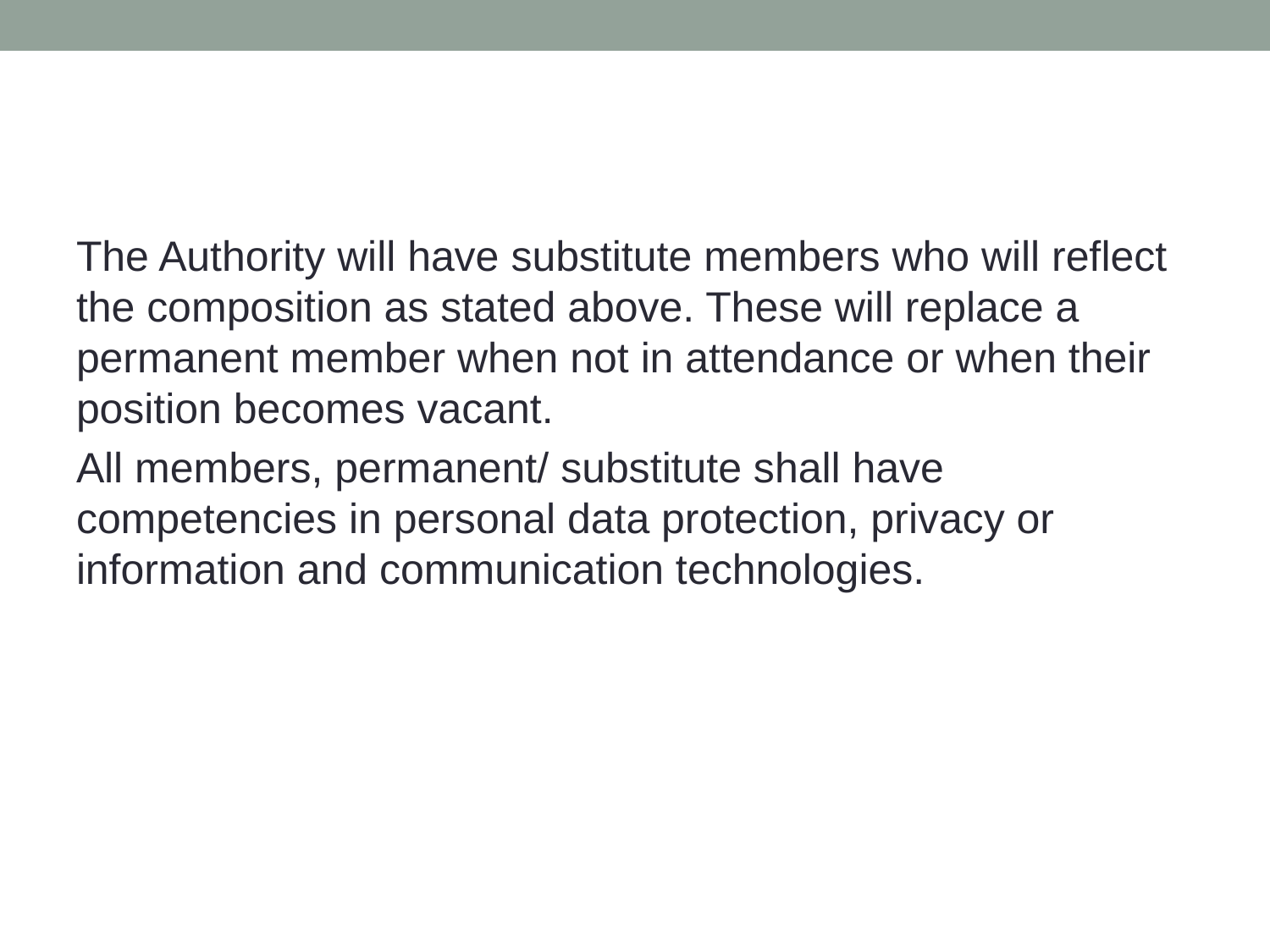

#
The Authority will have substitute members who will reflect the composition as stated above. These will replace a permanent member when not in attendance or when their position becomes vacant.
All members, permanent/ substitute shall have competencies in personal data protection, privacy or information and communication technologies.